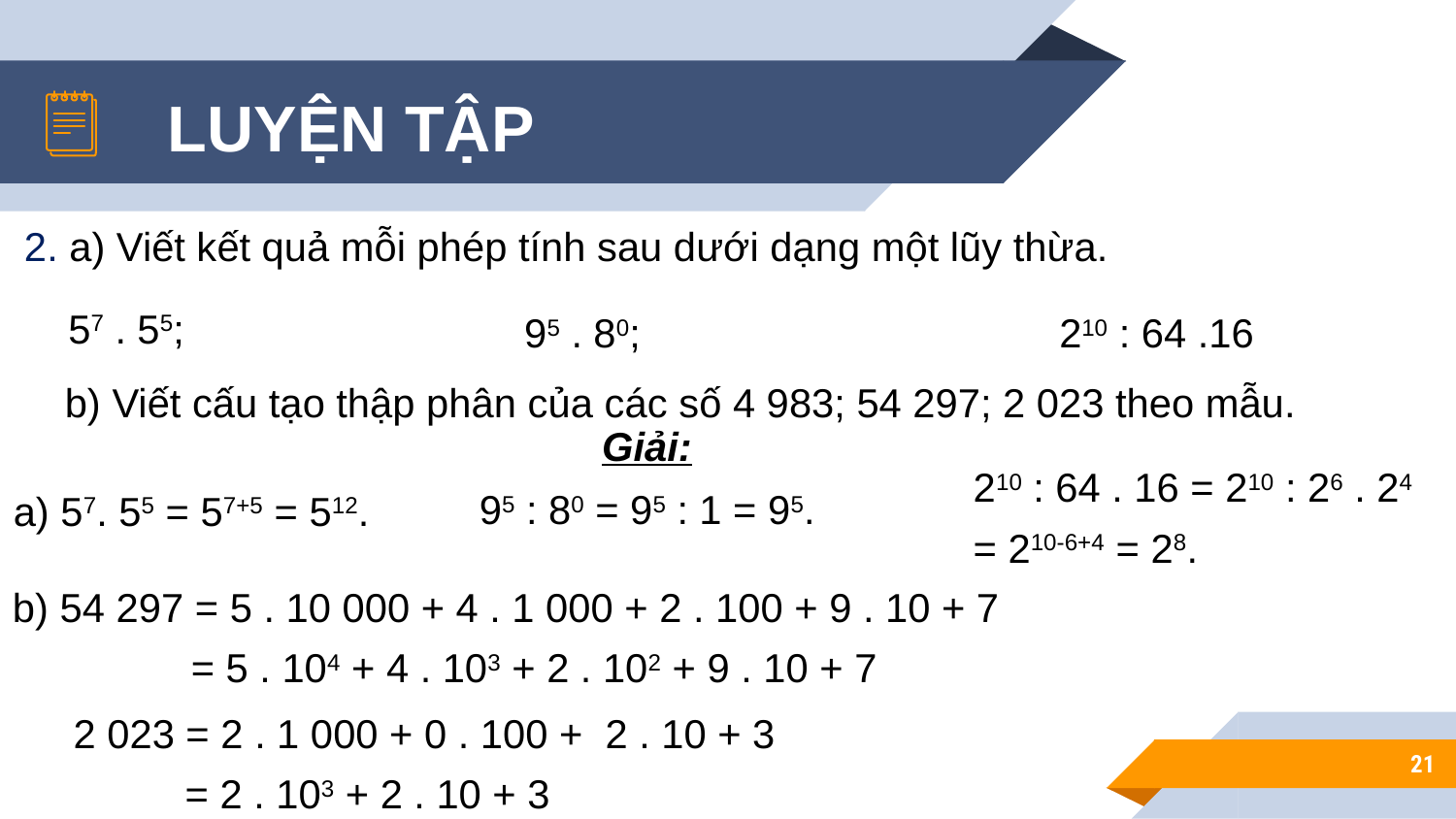

LUYỆN TẬP

2. a) Viết kết quả mỗi phép tính sau dưới dạng một lũy thừa.
57 . 55;
210 : 64 .16
95 . 80;
b) Viết cấu tạo thập phân của các số 4 983; 54 297; 2 023 theo mẫu.
Giải:
210 : 64 . 16 = 210 : 26 . 24
= 210-6+4 = 28.
95 : 80 = 95 : 1 = 95.
a) 57. 55 = 57+5 = 512.
b) 54 297 = 5 . 10 000 + 4 . 1 000 + 2 . 100 + 9 . 10 + 7
                = 5 . 104 + 4 . 103 + 2 . 102 + 9 . 10 + 7
     2 023 = 2 . 1 000 + 0 . 100 +  2 . 10 + 3
               = 2 . 103 + 2 . 10 + 3
21